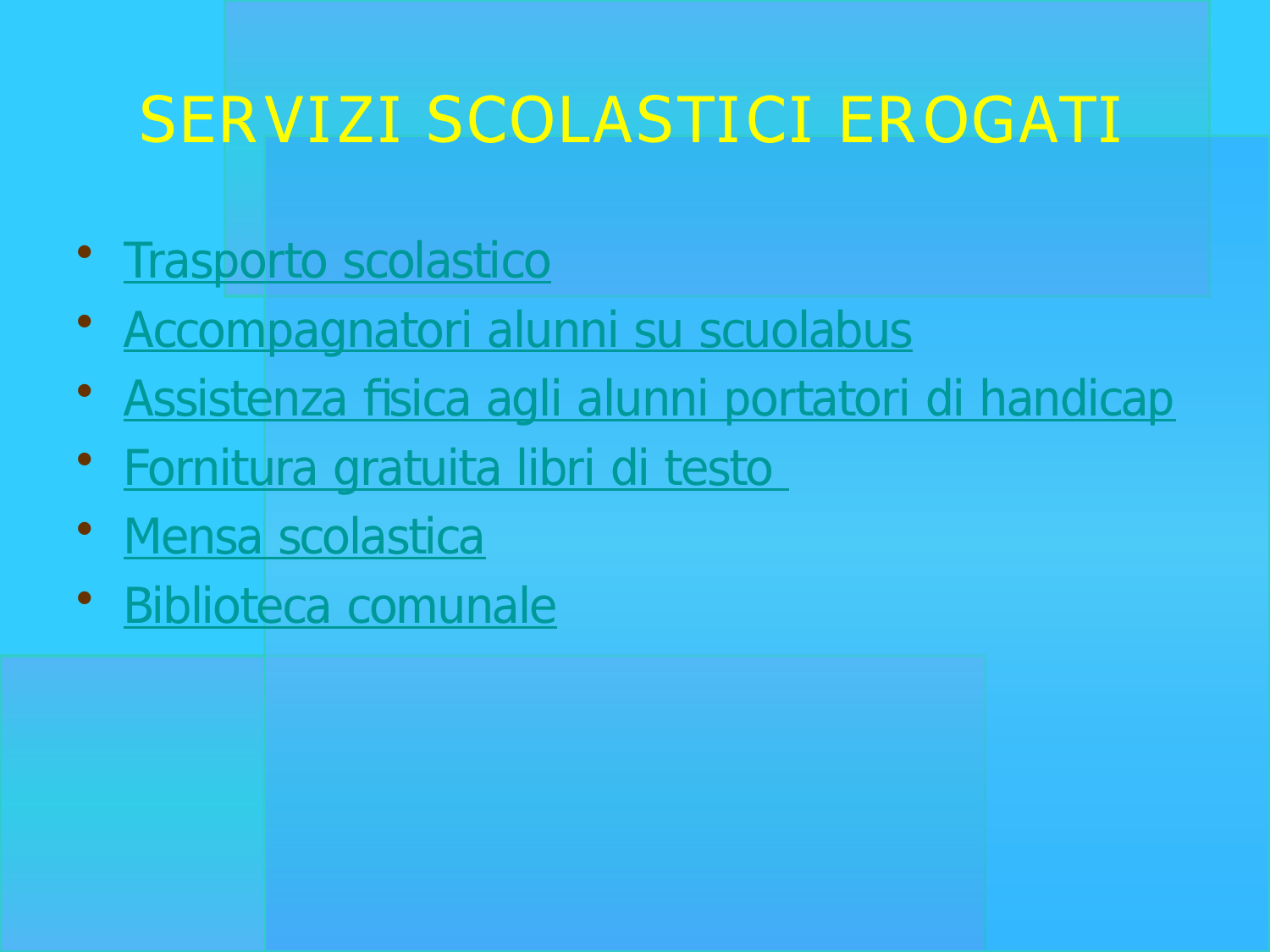

# SERVIZI SCOLASTICI EROGATI

Trasporto scolastico
Accompagnatori alunni su scuolabus
Assistenza fisica agli alunni portatori di handicap
Fornitura gratuita libri di testo
Mensa scolastica
Biblioteca comunale